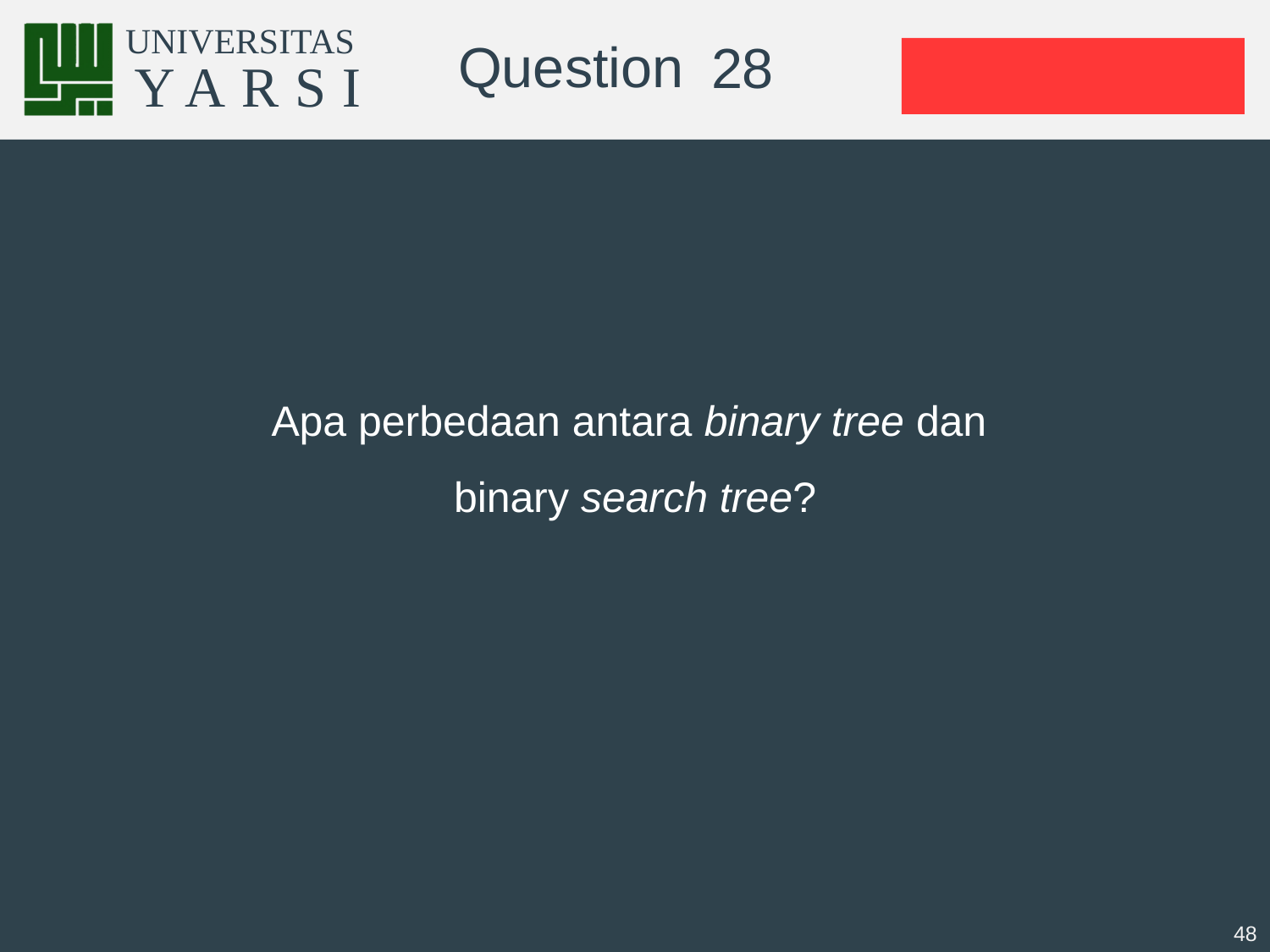

# 28

Apa perbedaan antara binary tree dan
binary search tree?